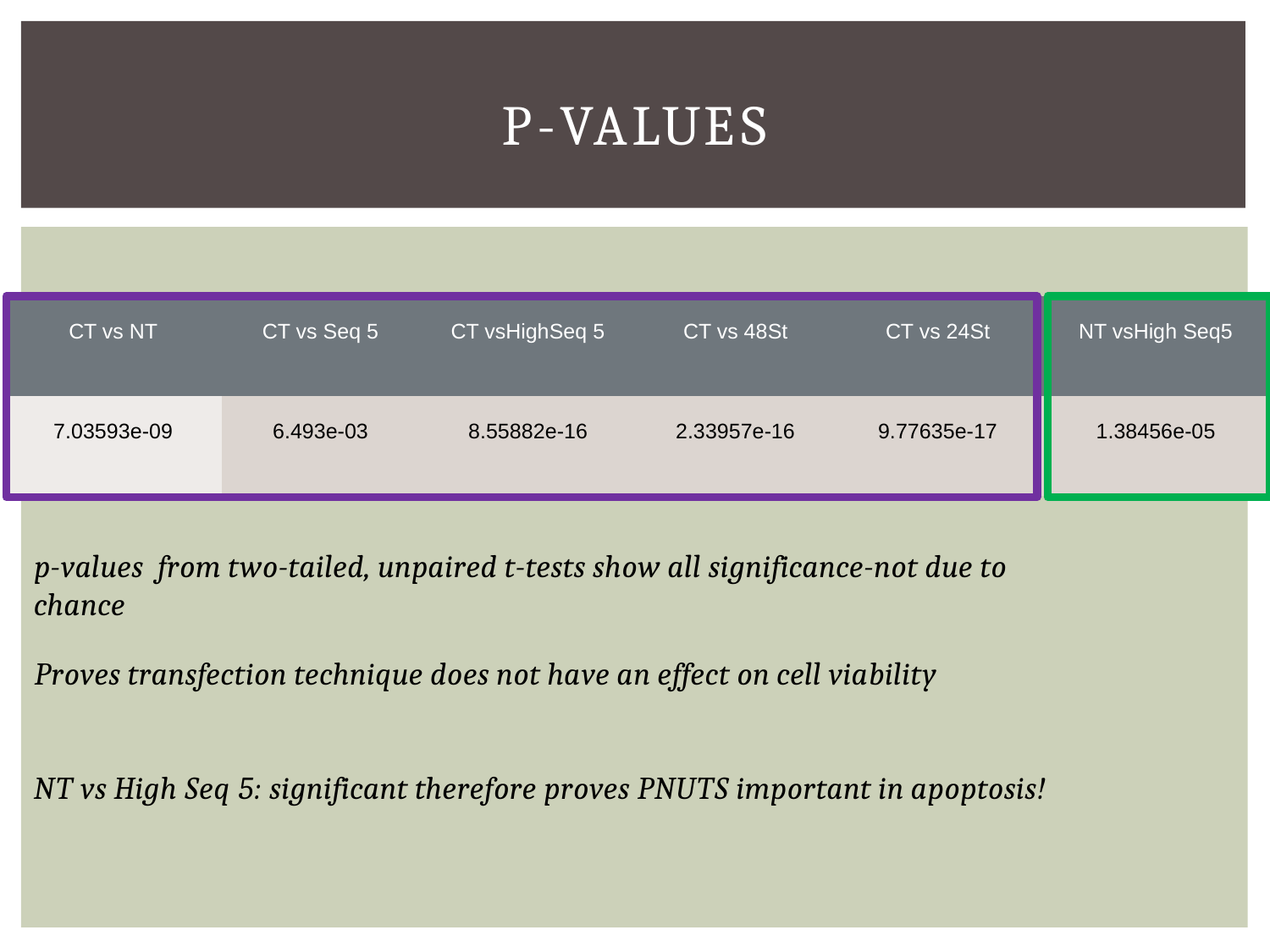

# P-values
| CT vs NT | CT vs Seq 5 | CT vsHighSeq 5 | CT vs 48St | CT vs 24St | NT vsHigh Seq5 |
| --- | --- | --- | --- | --- | --- |
| 7.03593e-09 | 6.493e-03 | 8.55882e-16 | 2.33957e-16 | 9.77635e-17 | 1.38456e-05 |

p-values  from two-tailed, unpaired t-tests show all significance-not due to chance
Proves transfection technique does not have an effect on cell viability
NT vs High Seq 5: significant therefore proves PNUTS important in apoptosis!